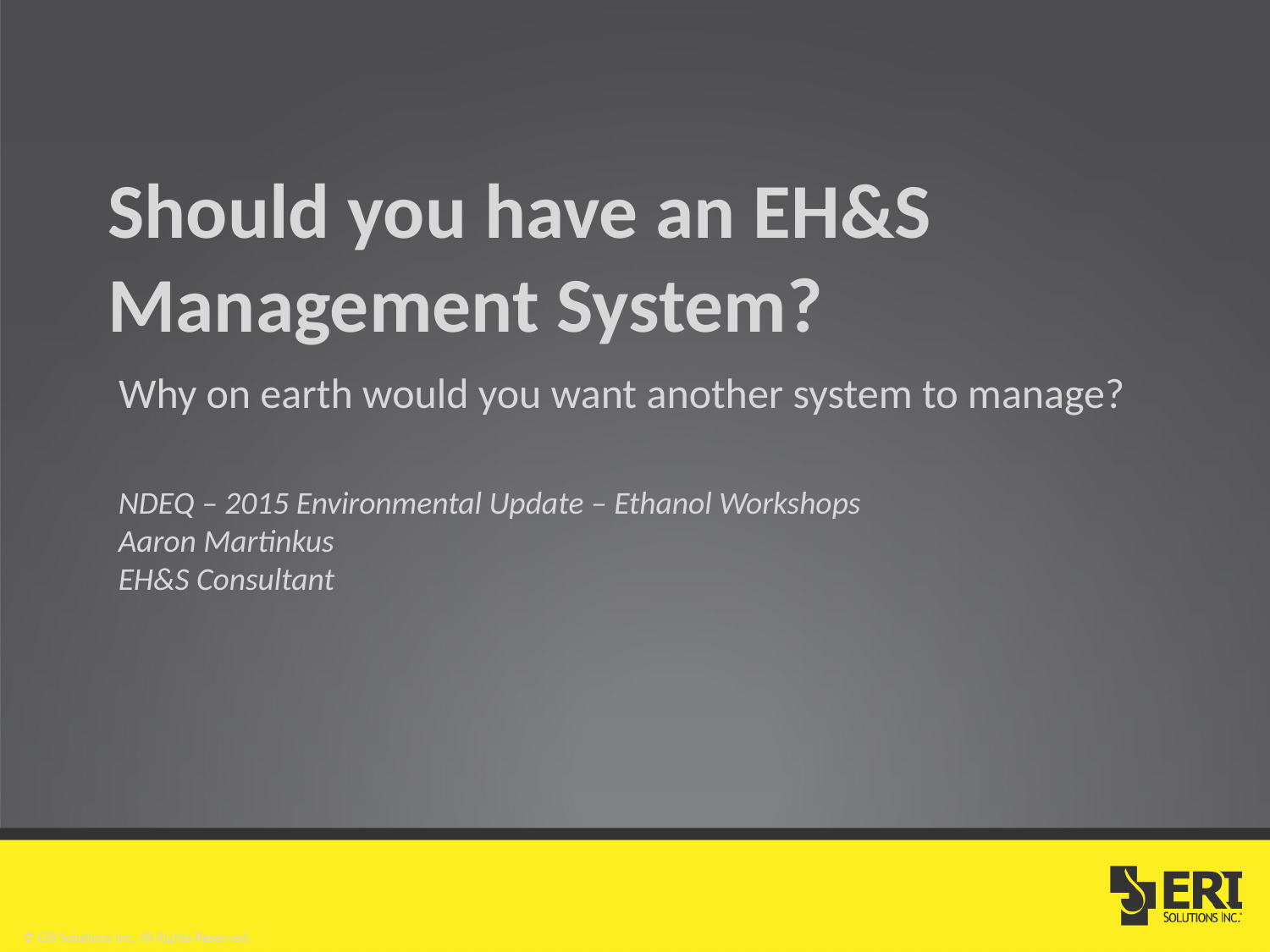

# Should you have an EH&S Management System?
Why on earth would you want another system to manage?
NDEQ – 2015 Environmental Update – Ethanol Workshops
Aaron Martinkus
EH&S Consultant